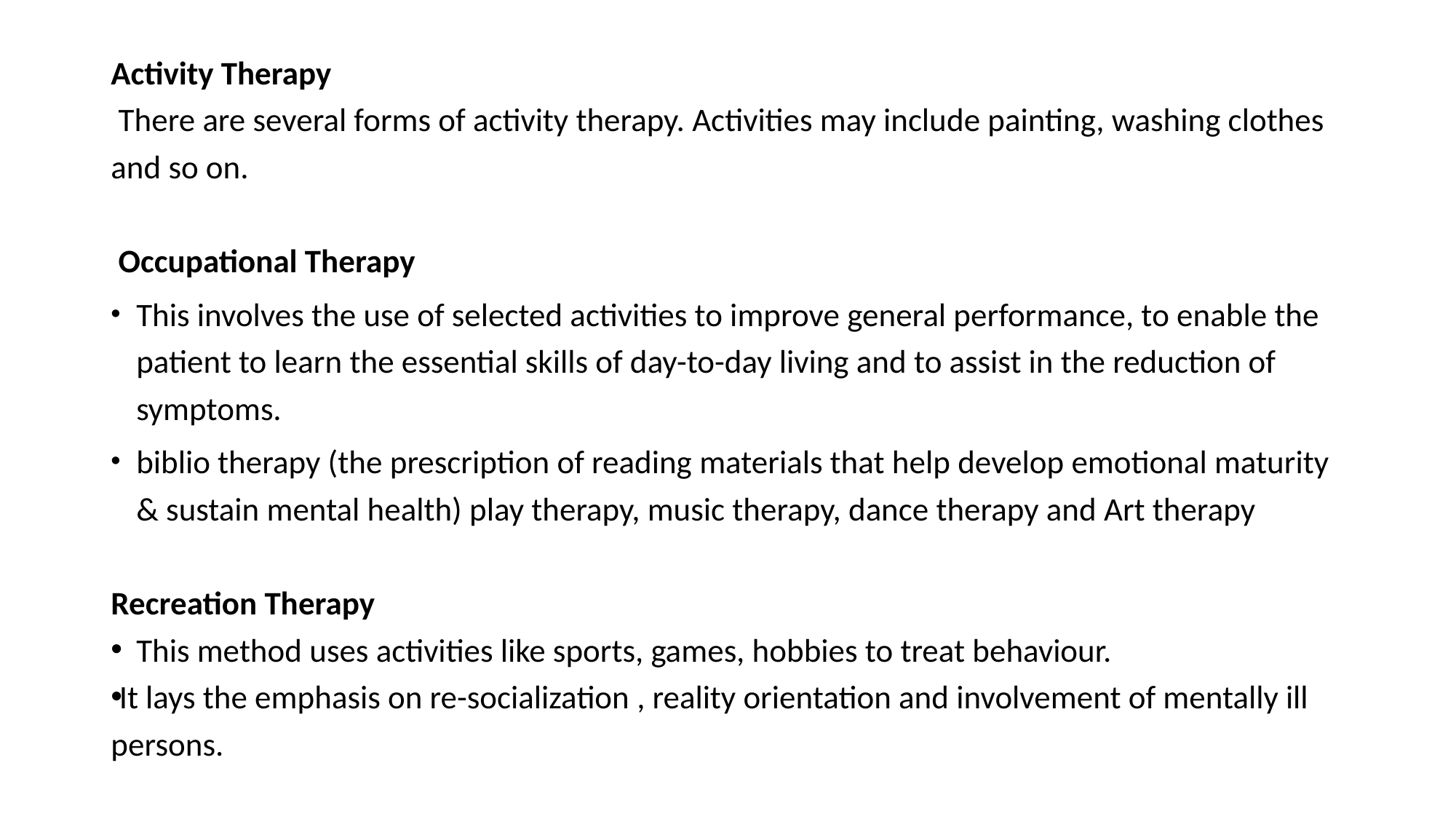

Activity Therapy
 There are several forms of activity therapy. Activities may include painting, washing clothes and so on.

 Occupational Therapy
This involves the use of selected activities to improve general performance, to enable the patient to learn the essential skills of day-to-day living and to assist in the reduction of symptoms.
biblio therapy (the prescription of reading materials that help develop emotional maturity & sustain mental health) play therapy, music therapy, dance therapy and Art therapy

Recreation Therapy
This method uses activities like sports, games, hobbies to treat behaviour.
It lays the emphasis on re-socialization , reality orientation and involvement of mentally ill persons.